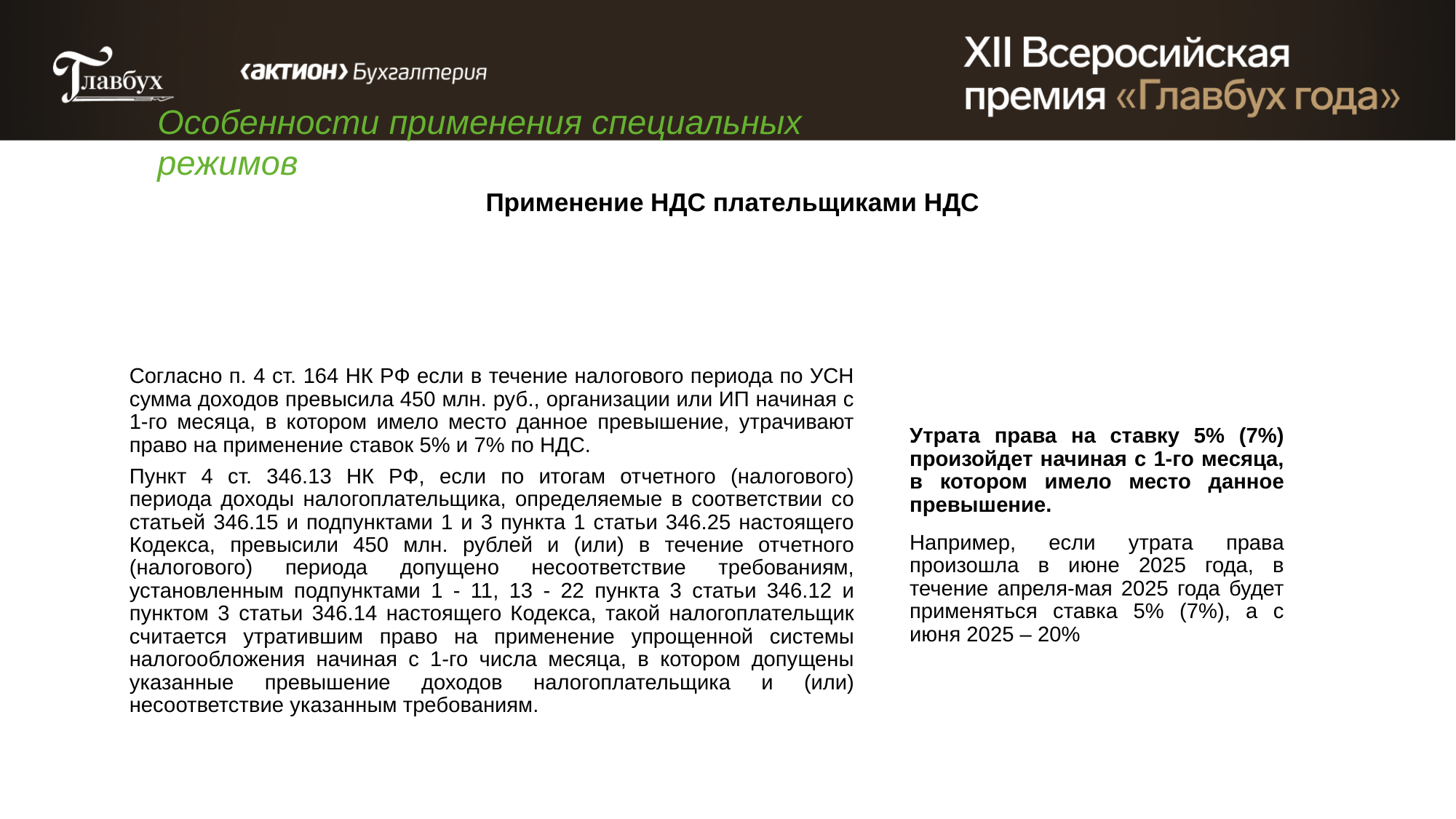

Особенности применения специальных режимов
# Применение НДС плательщиками НДС
Согласно п. 4 ст. 164 НК РФ если в течение налогового периода по УСН сумма доходов превысила 450 млн. руб., организации или ИП начиная с 1-го месяца, в котором имело место данное превышение, утрачивают право на применение ставок 5% и 7% по НДС.
Пункт 4 ст. 346.13 НК РФ, если по итогам отчетного (налогового) периода доходы налогоплательщика, определяемые в соответствии со статьей 346.15 и подпунктами 1 и 3 пункта 1 статьи 346.25 настоящего Кодекса, превысили 450 млн. рублей и (или) в течение отчетного (налогового) периода допущено несоответствие требованиям, установленным подпунктами 1 - 11, 13 - 22 пункта 3 статьи 346.12 и пунктом 3 статьи 346.14 настоящего Кодекса, такой налогоплательщик считается утратившим право на применение упрощенной системы налогообложения начиная с 1-го числа месяца, в котором допущены указанные превышение доходов налогоплательщика и (или) несоответствие указанным требованиям.

Утрата права на ставку 5% (7%) произойдет начиная с 1-го месяца, в котором имело место данное превышение.
Например, если утрата права произошла в июне 2025 года, в течение апреля-мая 2025 года будет применяться ставка 5% (7%), а с июня 2025 – 20%